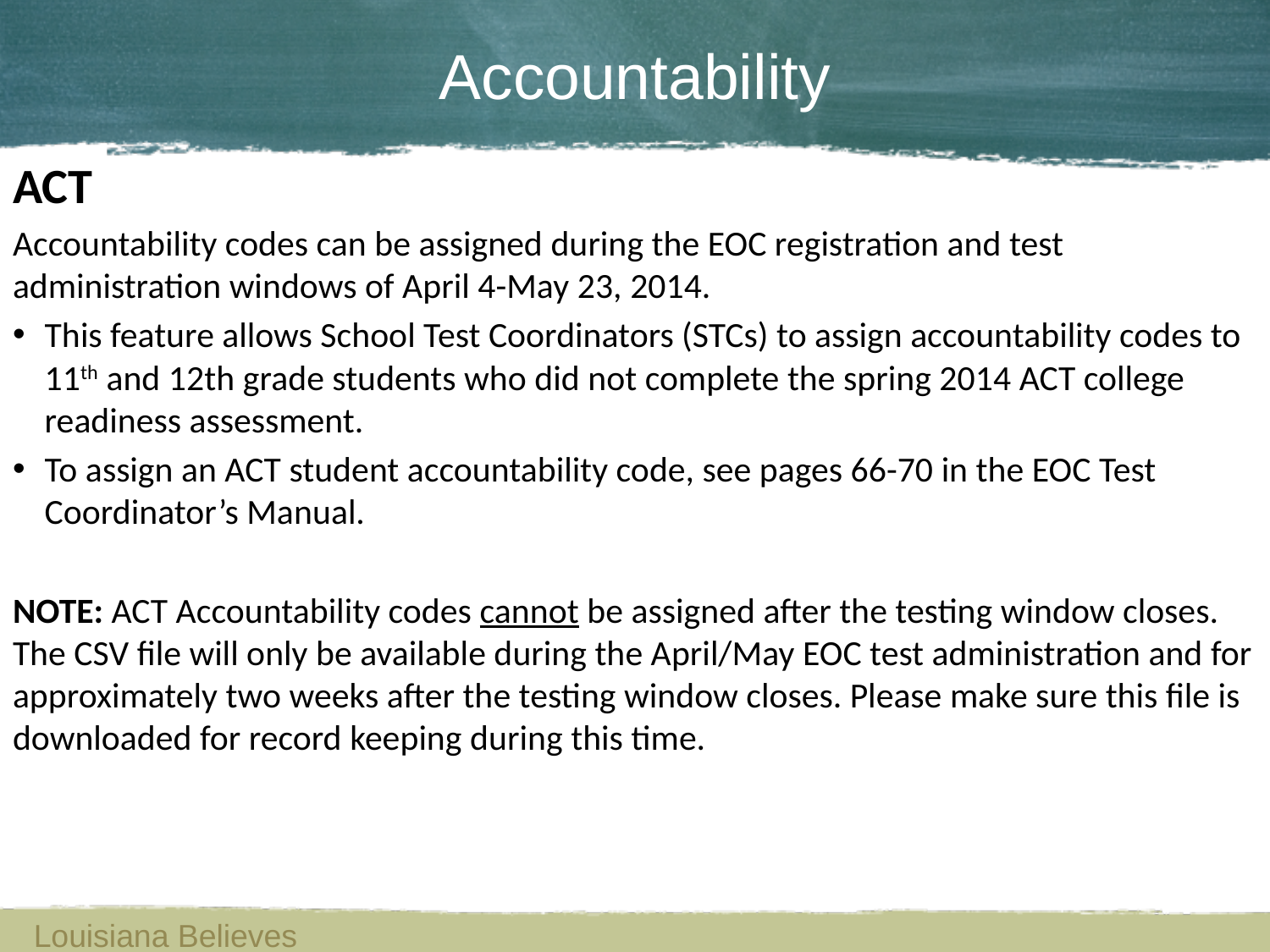

# Accountability
ACT
Accountability codes can be assigned during the EOC registration and test administration windows of April 4-May 23, 2014.
This feature allows School Test Coordinators (STCs) to assign accountability codes to 11th and 12th grade students who did not complete the spring 2014 ACT college readiness assessment.
To assign an ACT student accountability code, see pages 66-70 in the EOC Test Coordinator’s Manual.

NOTE: ACT Accountability codes cannot be assigned after the testing window closes. The CSV file will only be available during the April/May EOC test administration and for approximately two weeks after the testing window closes. Please make sure this file is downloaded for record keeping during this time.
Louisiana Believes